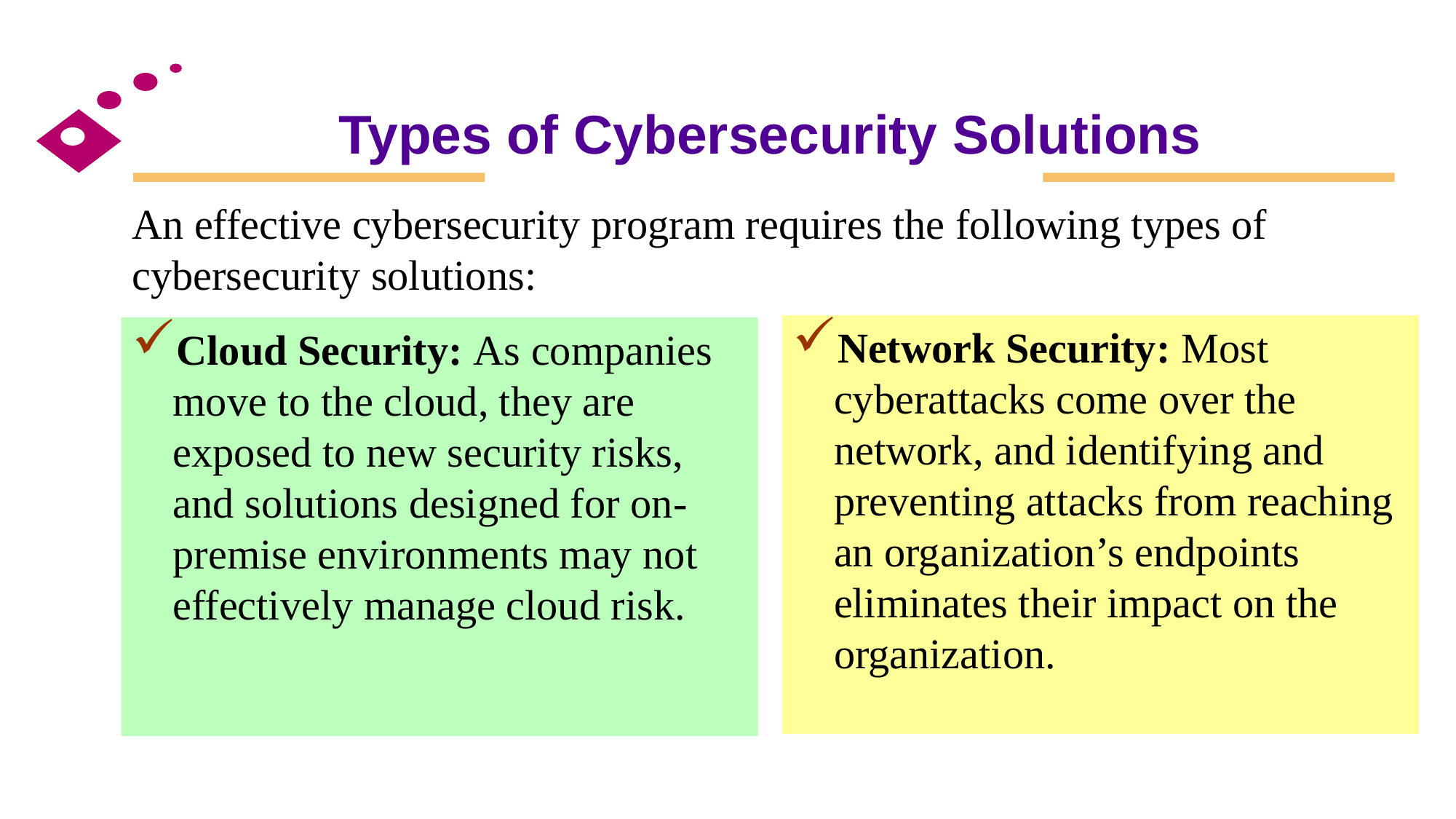

# Types of Cybersecurity Solutions
An effective cybersecurity program requires the following types of cybersecurity solutions:
Network Security: Most cyberattacks come over the network, and identifying and preventing attacks from reaching an organization’s endpoints eliminates their impact on the organization.
Cloud Security: As companies move to the cloud, they are exposed to new security risks, and solutions designed for on-premise environments may not effectively manage cloud risk.